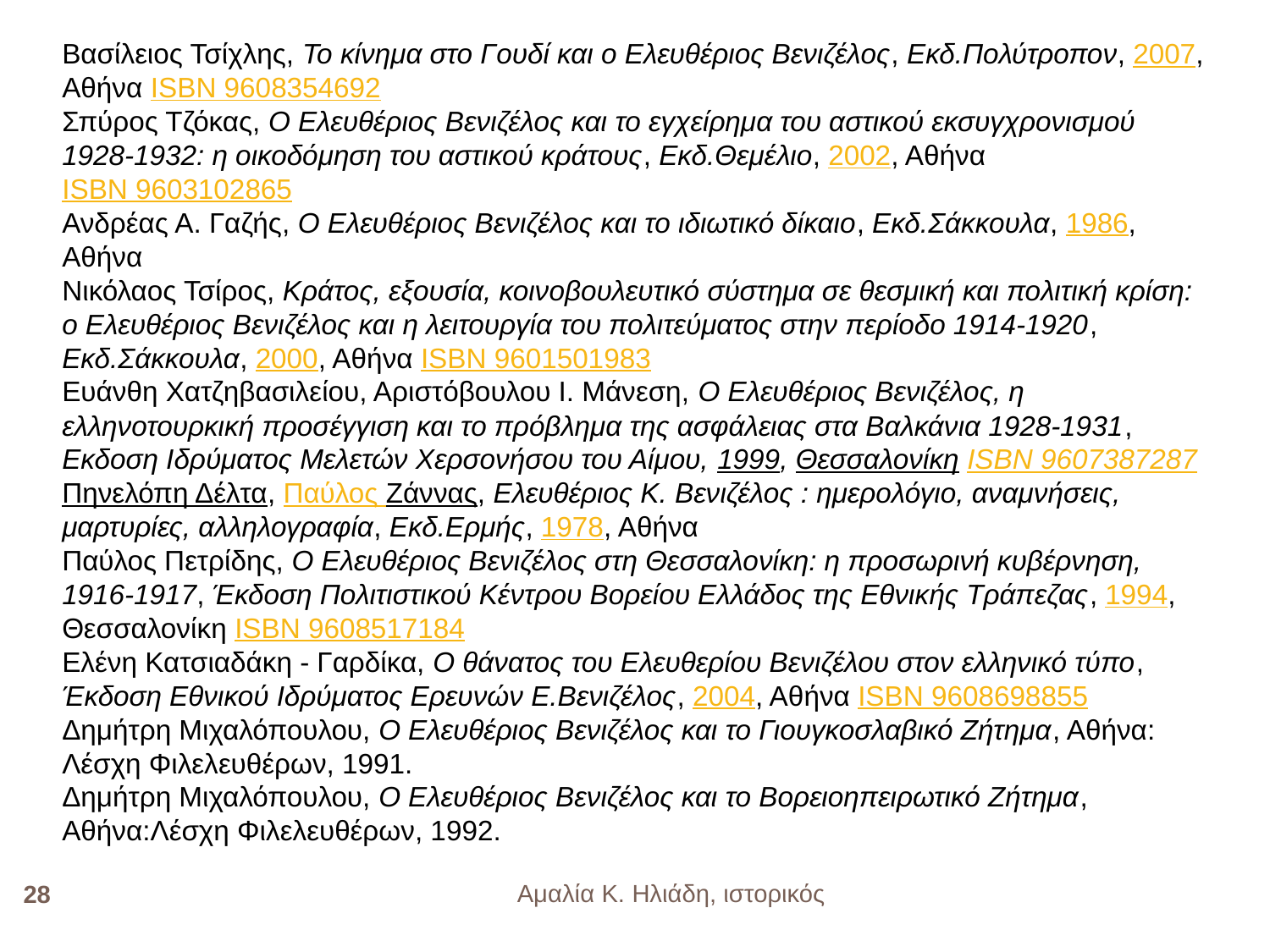

Βασίλειος Τσίχλης, Το κίνημα στο Γουδί και ο Ελευθέριος Βενιζέλος, Εκδ.Πολύτροπον, 2007, Αθήνα ISBN 9608354692
Σπύρος Τζόκας, Ο Ελευθέριος Βενιζέλος και το εγχείρημα του αστικού εκσυγχρονισμού 1928-1932: η οικοδόμηση του αστικού κράτους, Εκδ.Θεμέλιο, 2002, Αθήνα ISBN 9603102865
Ανδρέας Α. Γαζής, Ο Ελευθέριος Βενιζέλος και το ιδιωτικό δίκαιο, Εκδ.Σάκκουλα, 1986, Αθήνα
Νικόλαος Τσίρος, Κράτος, εξουσία, κοινοβουλευτικό σύστημα σε θεσμική και πολιτική κρίση: ο Ελευθέριος Βενιζέλος και η λειτουργία του πολιτεύματος στην περίοδο 1914-1920, Εκδ.Σάκκουλα, 2000, Αθήνα ISBN 9601501983
Ευάνθη Χατζηβασιλείου, Αριστόβουλου Ι. Μάνεση, Ο Ελευθέριος Βενιζέλος, η ελληνοτουρκική προσέγγιση και το πρόβλημα της ασφάλειας στα Βαλκάνια 1928-1931, Εκδοση Ιδρύματος Μελετών Χερσονήσου του Αίμου, 1999, Θεσσαλονίκη ISBN 9607387287
Πηνελόπη Δέλτα, Παύλος Ζάννας, Ελευθέριος Κ. Βενιζέλος : ημερολόγιο, αναμνήσεις, μαρτυρίες, αλληλογραφία, Εκδ.Ερμής, 1978, Αθήνα
Παύλος Πετρίδης, Ο Ελευθέριος Βενιζέλος στη Θεσσαλονίκη: η προσωρινή κυβέρνηση, 1916-1917, Έκδοση Πολιτιστικού Κέντρου Βορείου Ελλάδος της Εθνικής Τράπεζας, 1994, Θεσσαλονίκη ISBN 9608517184
Ελένη Κατσιαδάκη - Γαρδίκα, Ο θάνατος του Ελευθερίου Βενιζέλου στον ελληνικό τύπο, Έκδοση Εθνικού Ιδρύματος Ερευνών Ε.Βενιζέλος, 2004, Αθήνα ISBN 9608698855
Δημήτρη Μιχαλόπουλου, Ο Ελευθέριος Βενιζέλος και το Γιουγκοσλαβικό Ζήτημα, Αθήνα: Λέσχη Φιλελευθέρων, 1991.
Δημήτρη Μιχαλόπουλου, Ο Ελευθέριος Βενιζέλος και το Βορειοηπειρωτικό Ζήτημα, Αθήνα:Λέσχη Φιλελευθέρων, 1992.
Αμαλία Κ. Ηλιάδη, ιστορικός
28